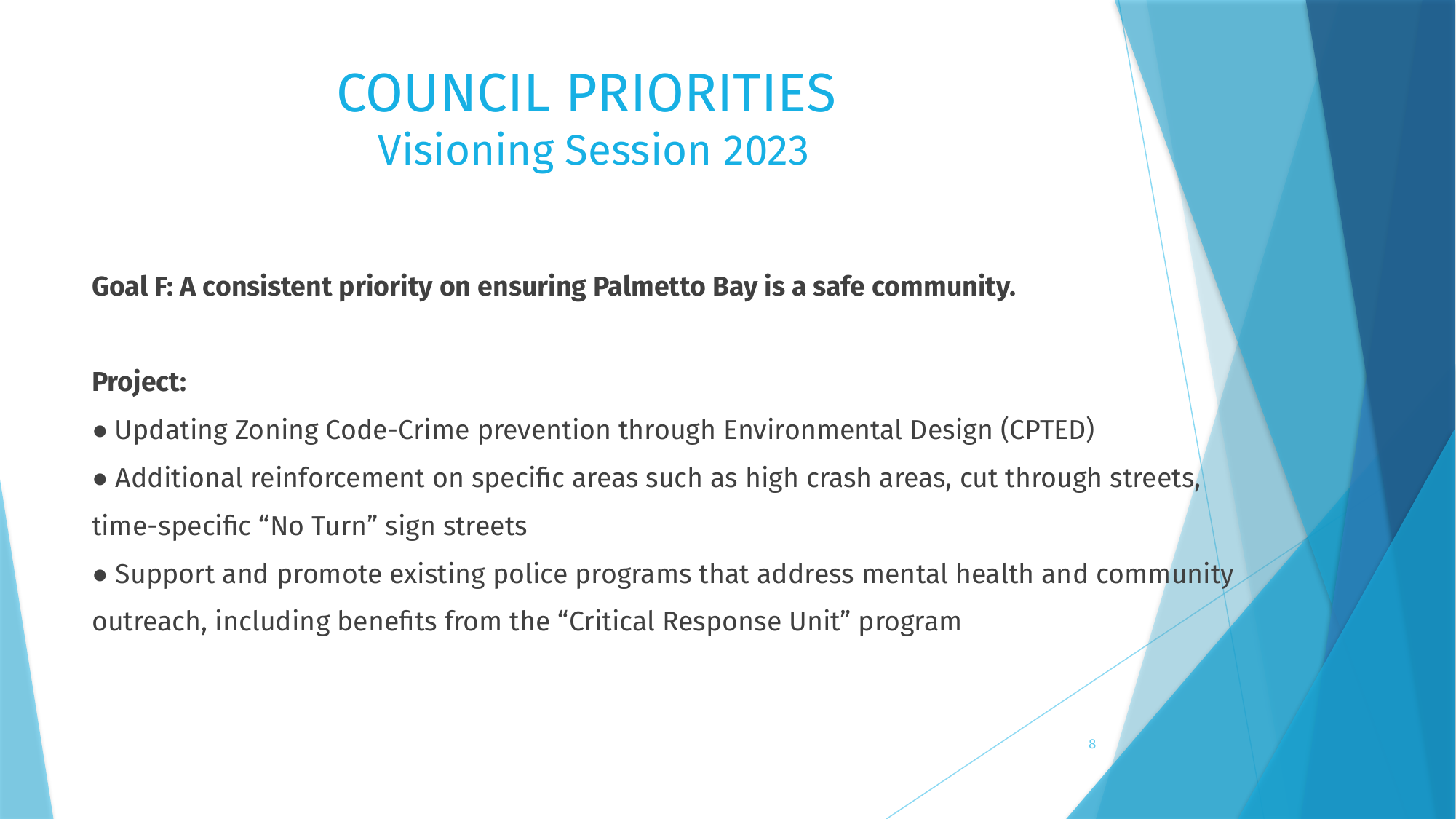

# COUNCIL PRIORITIES Visioning Session 2023

Goal F: A consistent priority on ensuring Palmetto Bay is a safe community.

Project:
● Updating Zoning Code-Crime prevention through Environmental Design (CPTED)
● Additional reinforcement on specific areas such as high crash areas, cut through streets,
time-specific “No Turn” sign streets
● Support and promote existing police programs that address mental health and community
outreach, including benefits from the “Critical Response Unit” program
8